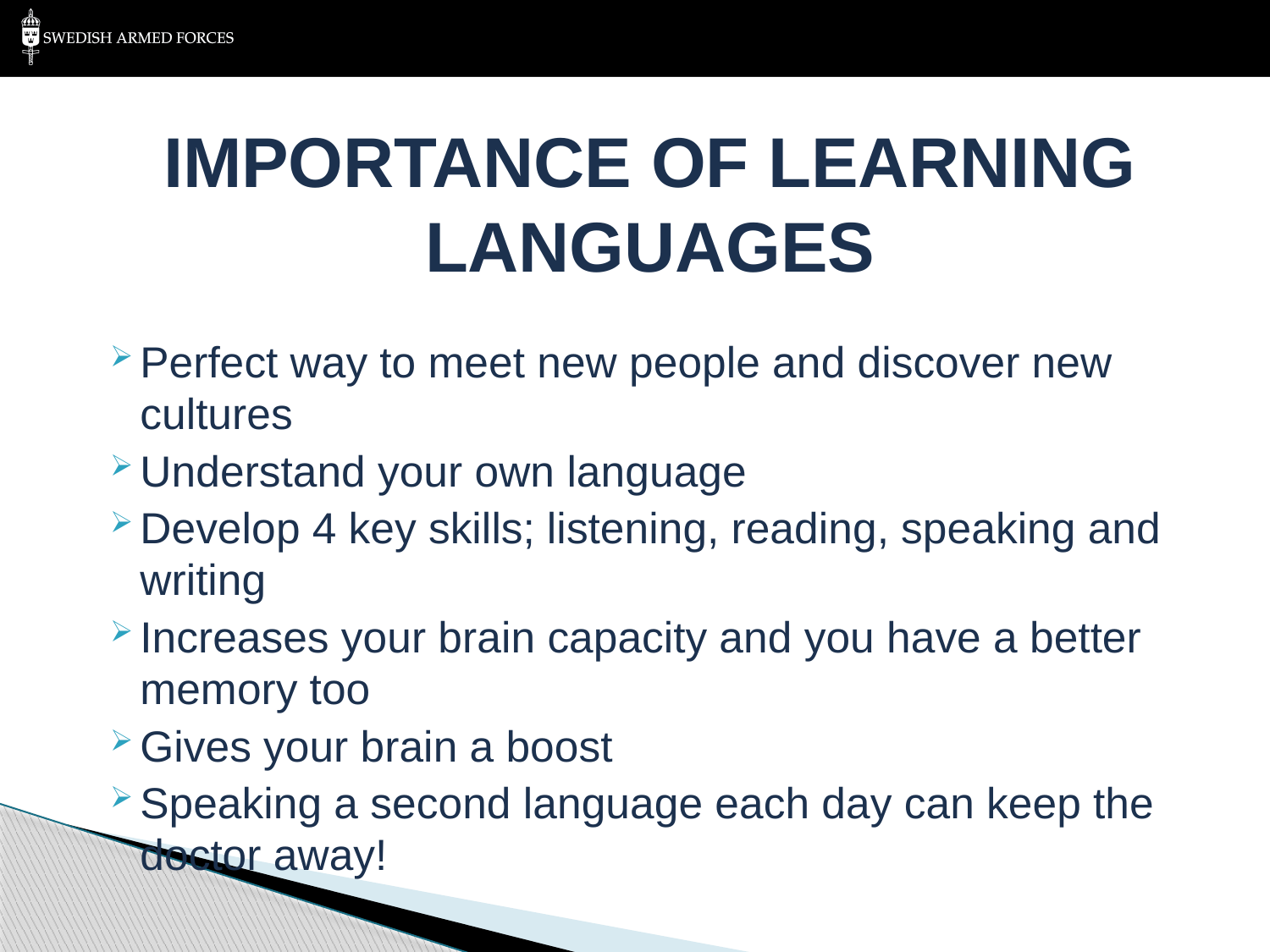

# IMPORTANCE OF LEARNING LANGUAGES

Perfect way to meet new people and discover new cultures
Understand your own language
Develop 4 key skills; listening, reading, speaking and writing
Increases your brain capacity and you have a better memory too
Gives your brain a boost
Speaking a second language each day can keep the doctor away!